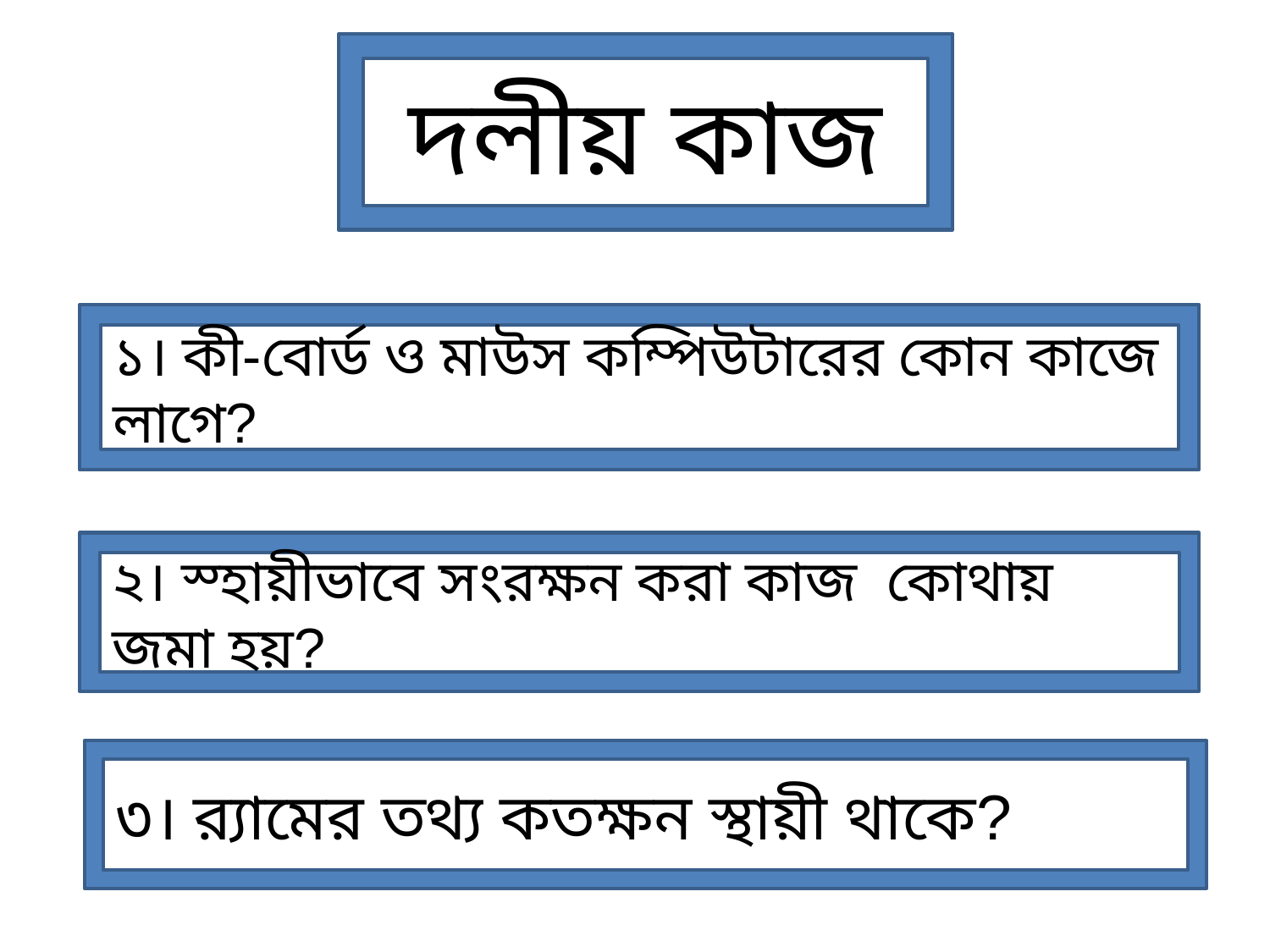

দলীয় কাজ
১‌। কী-বোর্ড ও মাউস কম্পিউটারের কোন কাজে লাগে?
২। স্হায়ীভাবে সংরক্ষন করা কাজ  কোথায় জমা হয়?
৩। র‍্যামের তথ্য কতক্ষন স্থায়ী থাকে?